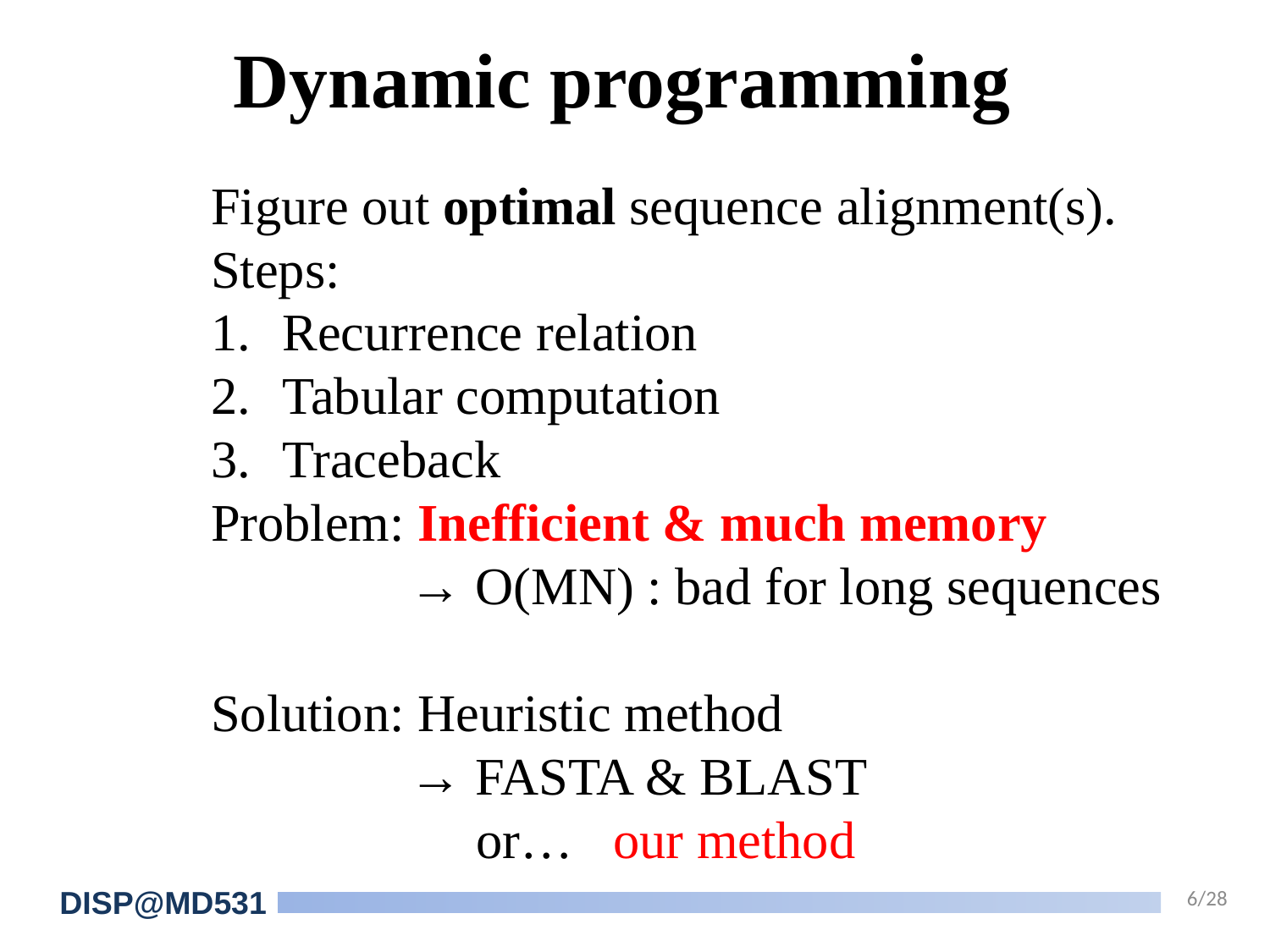

# Dynamic programming
Figure out optimal sequence alignment(s).
Steps:
Recurrence relation
Tabular computation
Traceback
Problem: Inefficient & much memory
		→ O(MN) : bad for long sequences

Solution: Heuristic method
		→ FASTA & BLAST
		     or…   our method

6/28
DISP@MD531